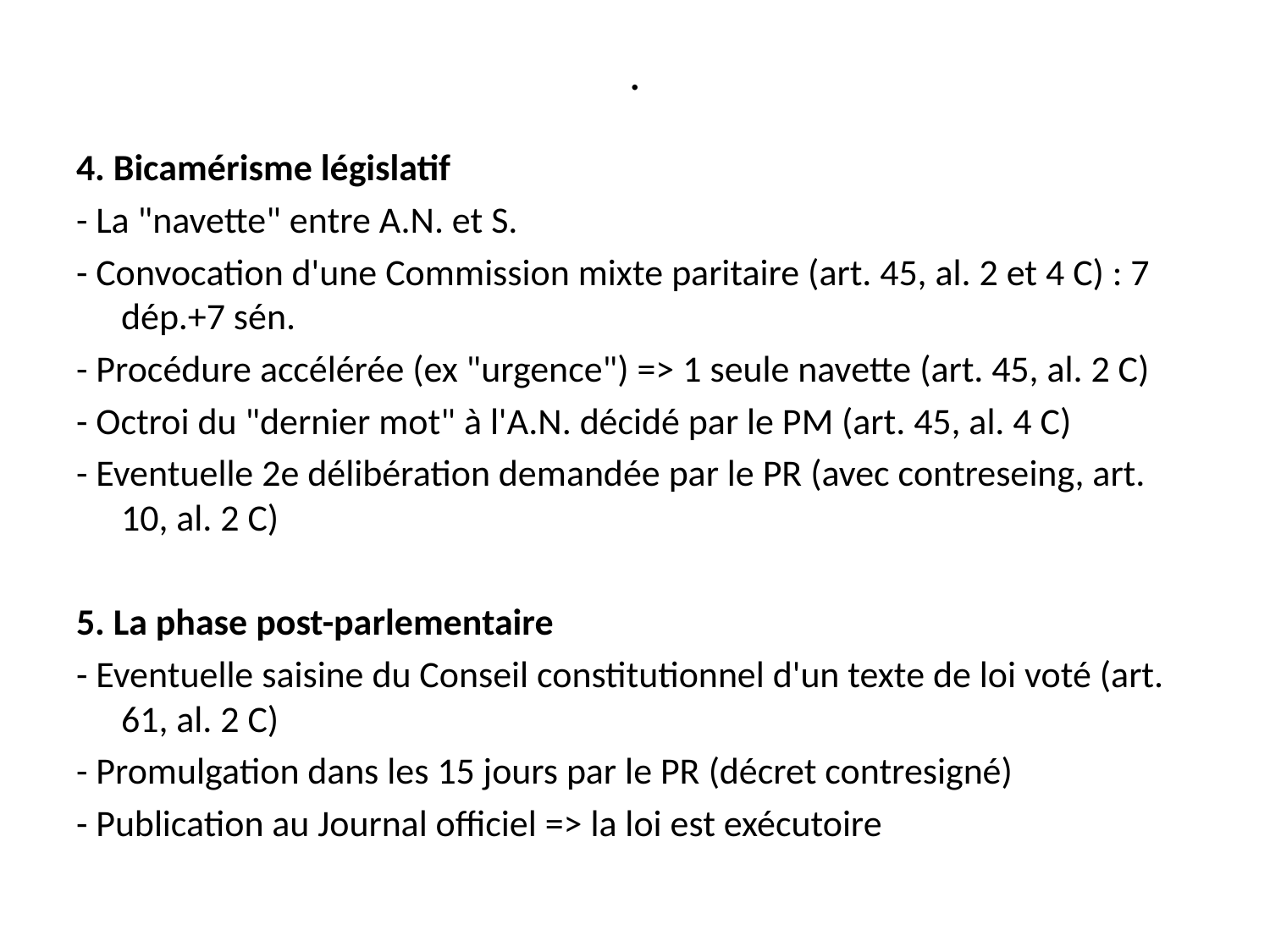

# .
4. Bicamérisme législatif
- La "navette" entre A.N. et S.
- Convocation d'une Commission mixte paritaire (art. 45, al. 2 et 4 C) : 7 dép.+7 sén.
- Procédure accélérée (ex "urgence") => 1 seule navette (art. 45, al. 2 C)
- Octroi du "dernier mot" à l'A.N. décidé par le PM (art. 45, al. 4 C)
- Eventuelle 2e délibération demandée par le PR (avec contreseing, art. 10, al. 2 C)

5. La phase post-parlementaire
- Eventuelle saisine du Conseil constitutionnel d'un texte de loi voté (art. 61, al. 2 C)
- Promulgation dans les 15 jours par le PR (décret contresigné)
- Publication au Journal officiel => la loi est exécutoire